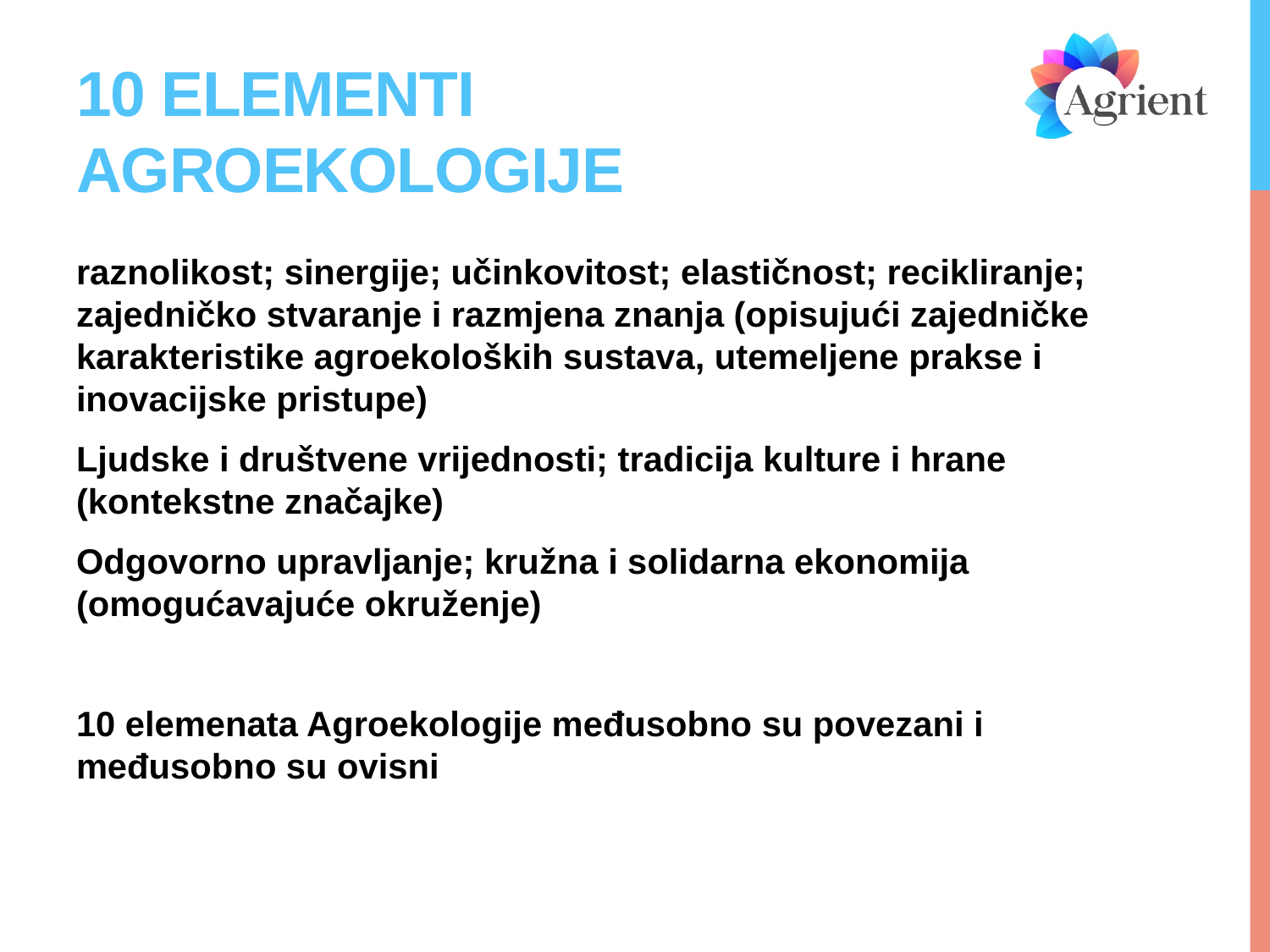

# 10 Elementi agroekologije
raznolikost; sinergije; učinkovitost; elastičnost; recikliranje; zajedničko stvaranje i razmjena znanja (opisujući zajedničke karakteristike agroekoloških sustava, utemeljene prakse i inovacijske pristupe)
Ljudske i društvene vrijednosti; tradicija kulture i hrane (kontekstne značajke)
Odgovorno upravljanje; kružna i solidarna ekonomija (omogućavajuće okruženje)

10 elemenata Agroekologije međusobno su povezani i međusobno su ovisni